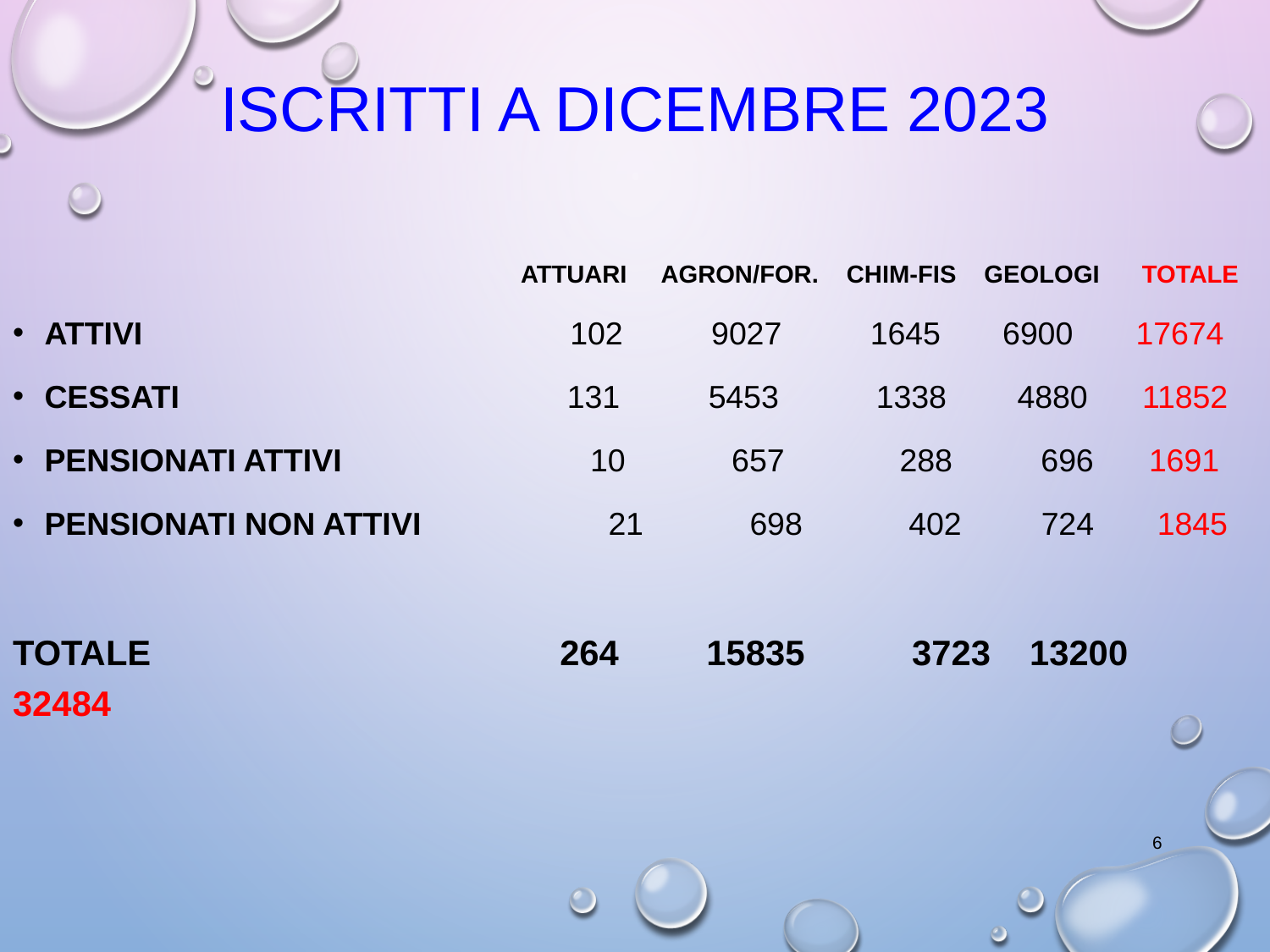

# Iscritti a dicembre 2023
attuari     agron/for.    Chim-FIS    geologi      totale
attivi			             	  102          9027          1645       6900       17674
Cessati		                131          5453           1338        4880      11852
pensionati attivi                            10            657             288          696      1691
pensionati non attivi                     21            698            402         724       1845

Totale                                          264         15835           3723    13200    32484

6